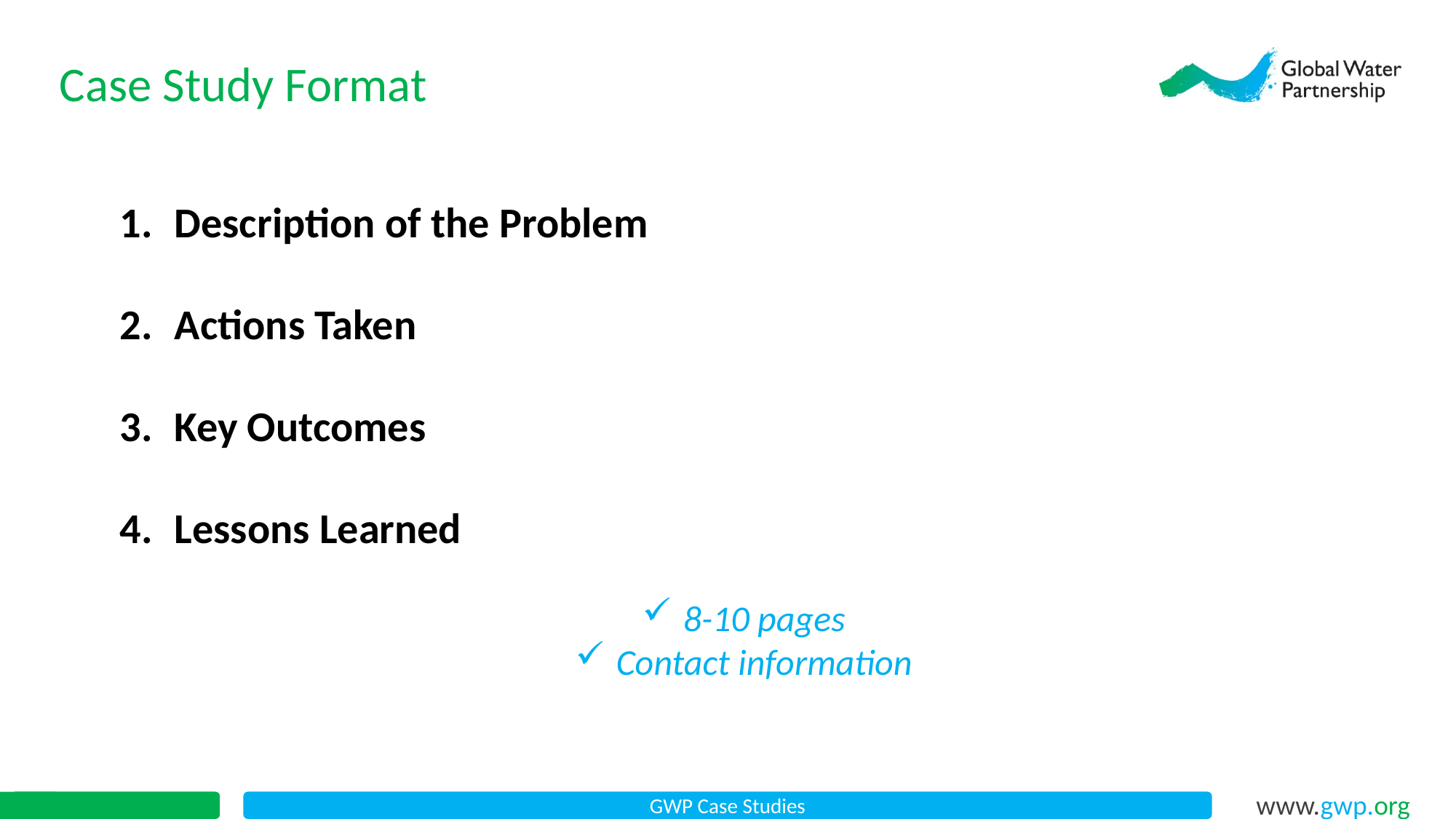

Case Study Format

Description of the Problem

Actions Taken

Key Outcomes

Lessons Learned

8-10 pages
Contact information